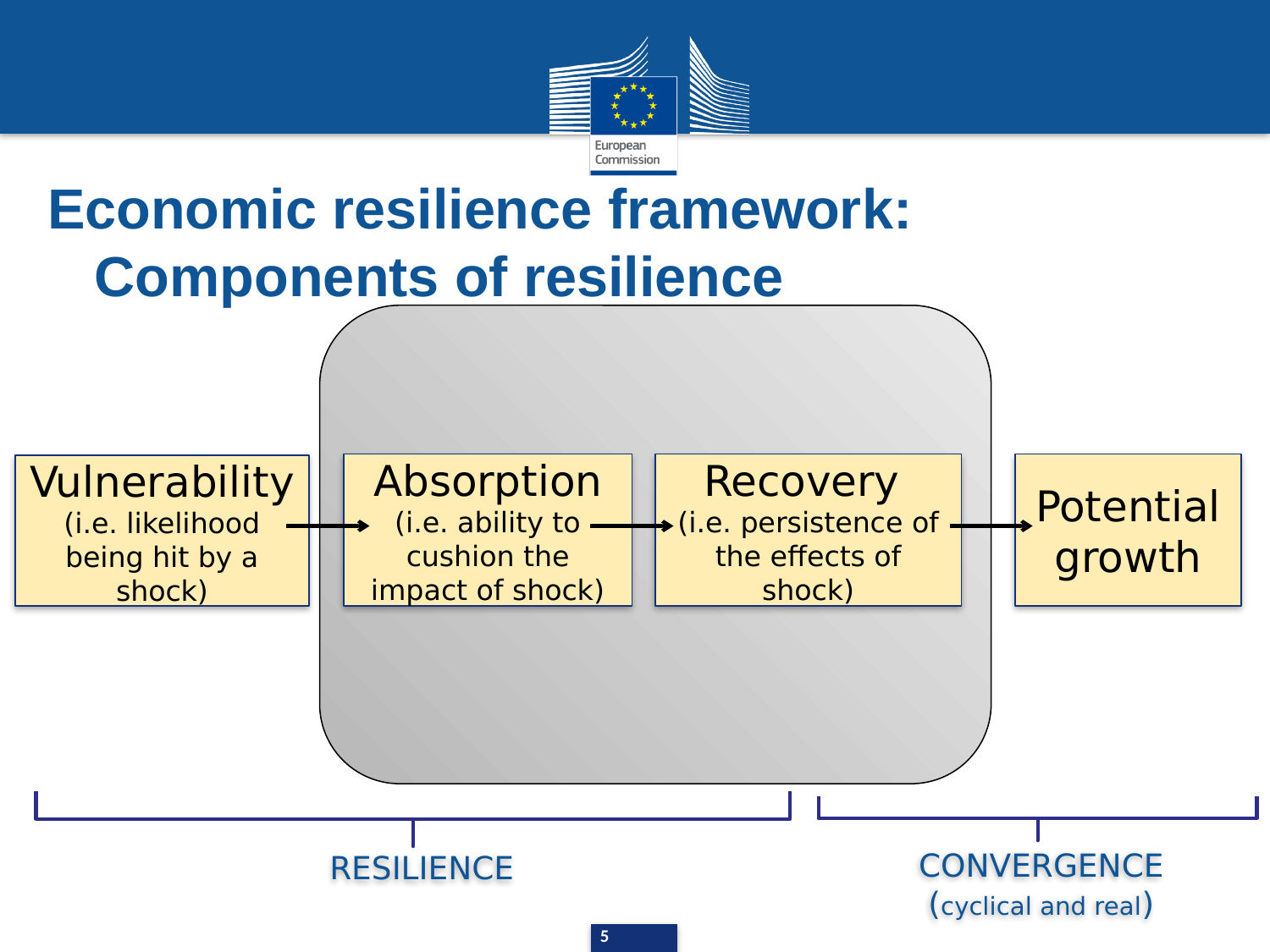

Economic resilience framework: Components of resilience

Absorption (i.e. ability to cushion the impact of shock)
Recovery
(i.e. persistence of the effects of shock)
Potential growth
Vulnerability (i.e. likelihood being hit by a shock)

CONVERGENCE
(cyclical and real)
RESILIENCE

5